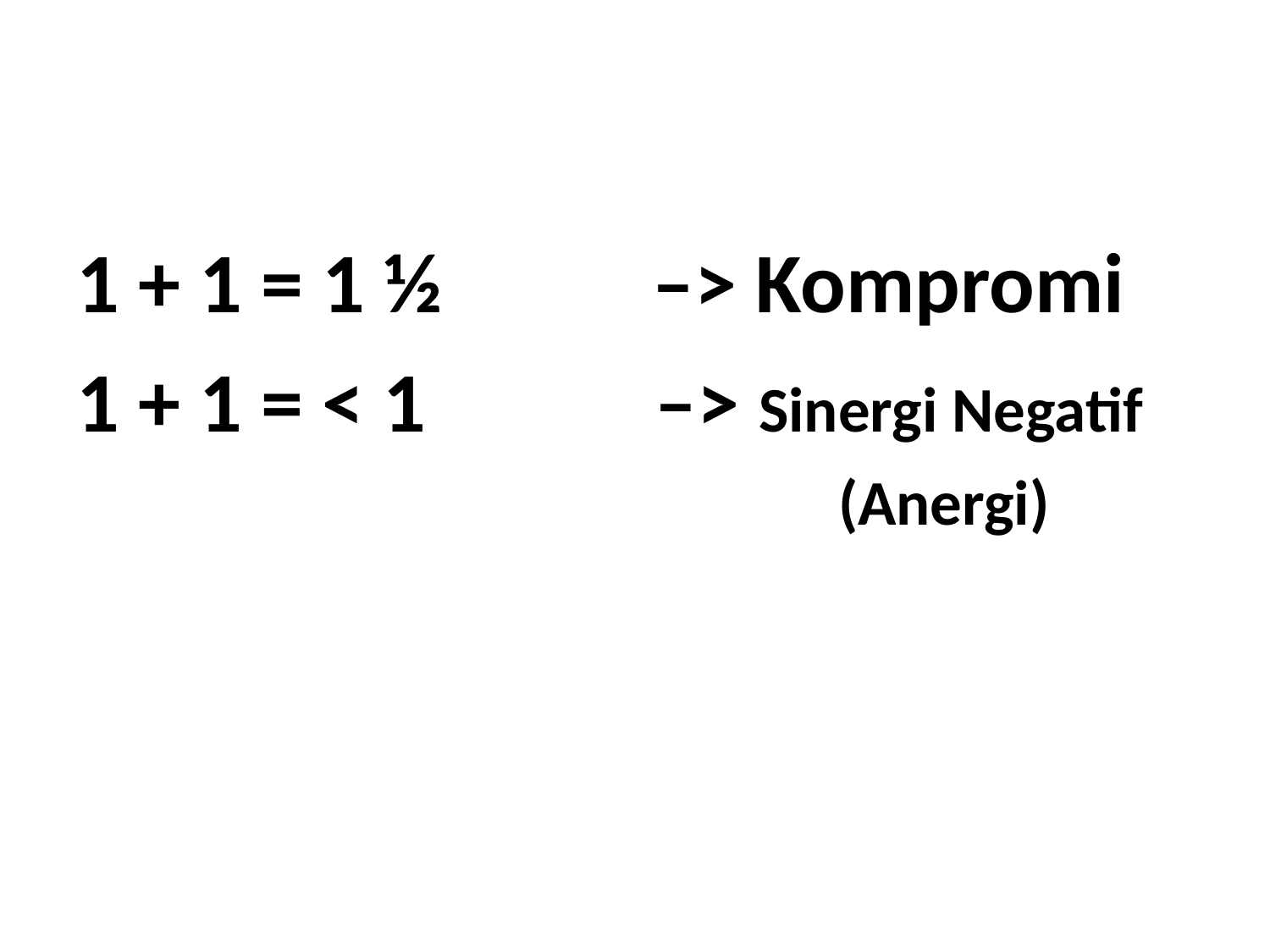

#
1 + 1 = 1 ½           –> Kompromi
1 + 1 = < 1            –> Sinergi Negatif
						(Anergi)